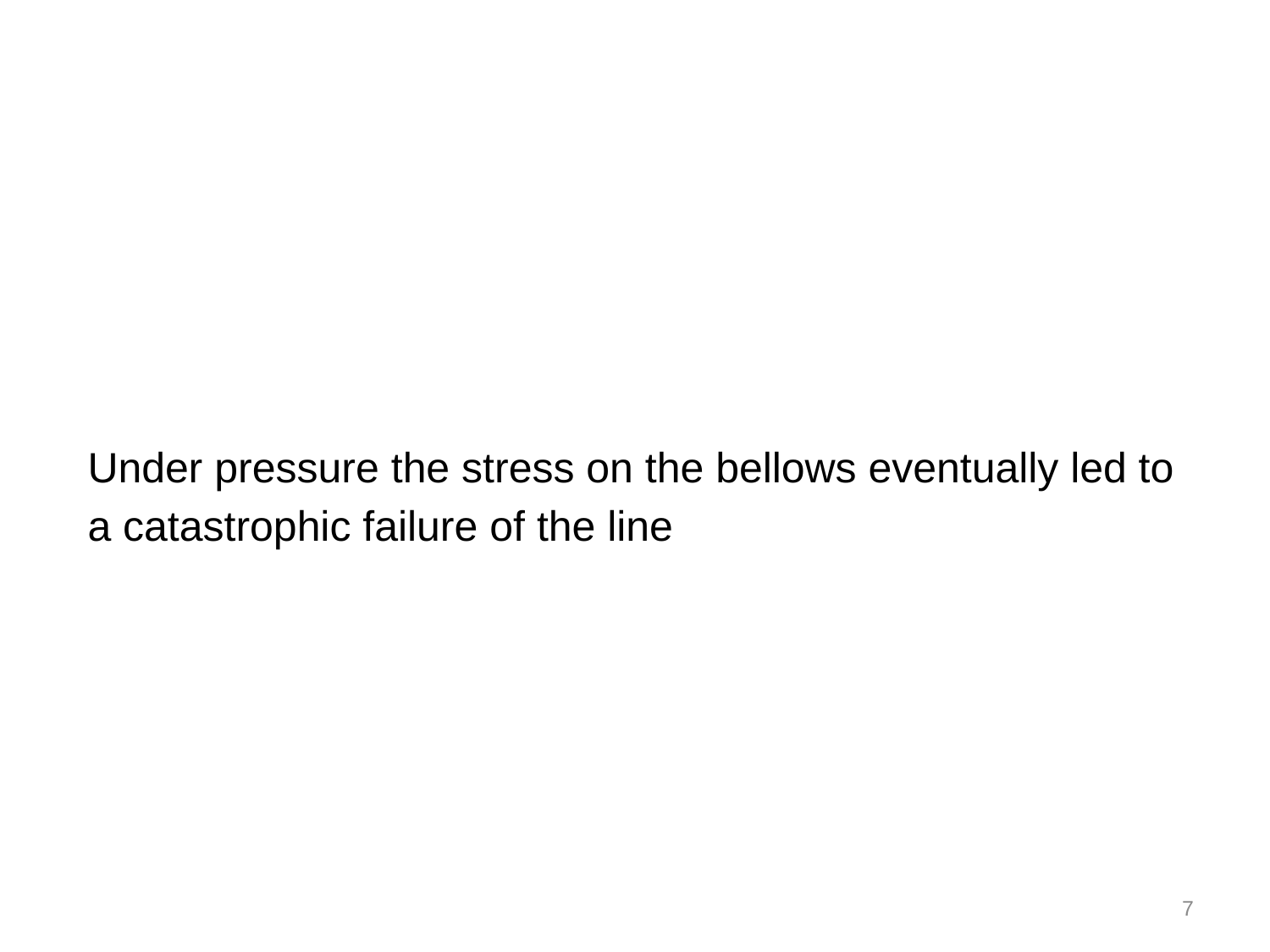

Under pressure the stress on the bellows eventually led to
a catastrophic failure of the line

7